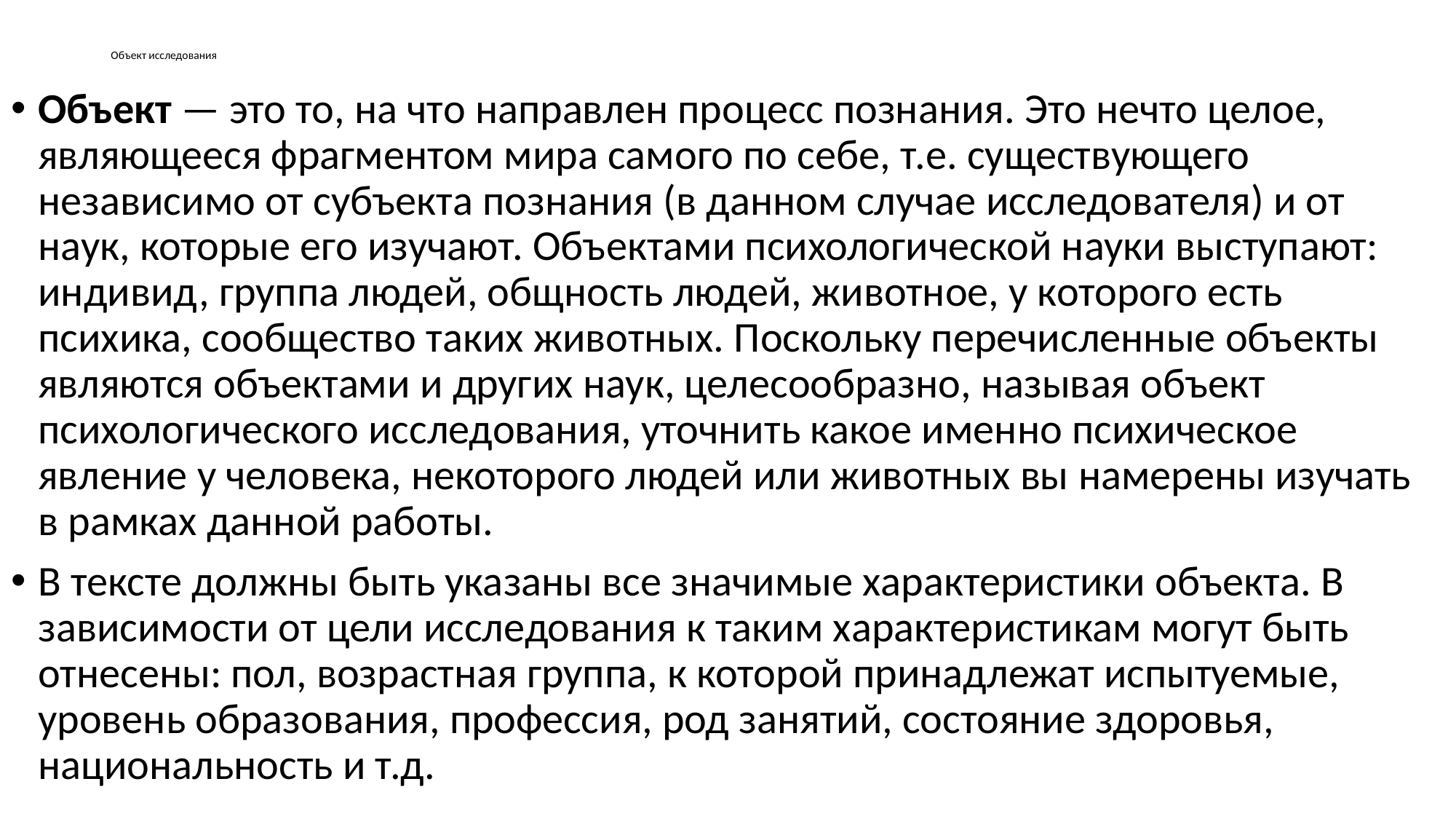

# Объект исследования
Объект — это то, на что направлен процесс познания. Это нечто целое, являющееся фрагментом мира самого по себе, т.е. существующего независимо от субъекта познания (в данном случае исследователя) и от наук, которые его изучают. Объектами психологической науки выступают: индивид, группа людей, общность людей, животное, у которого есть психика, сообщество таких животных. Поскольку перечисленные объекты являются объектами и других наук, целесообразно, называя объект психологического исследования, уточнить какое именно психическое явление у человека, некоторого людей или животных вы намерены изучать в рамках данной работы.
В тексте должны быть указаны все значимые характеристики объекта. В зависимости от цели исследования к таким характеристикам могут быть отнесены: пол, возрастная группа, к которой принадлежат испытуемые, уровень образования, профессия, род занятий, состояние здоровья, национальность и т.д.